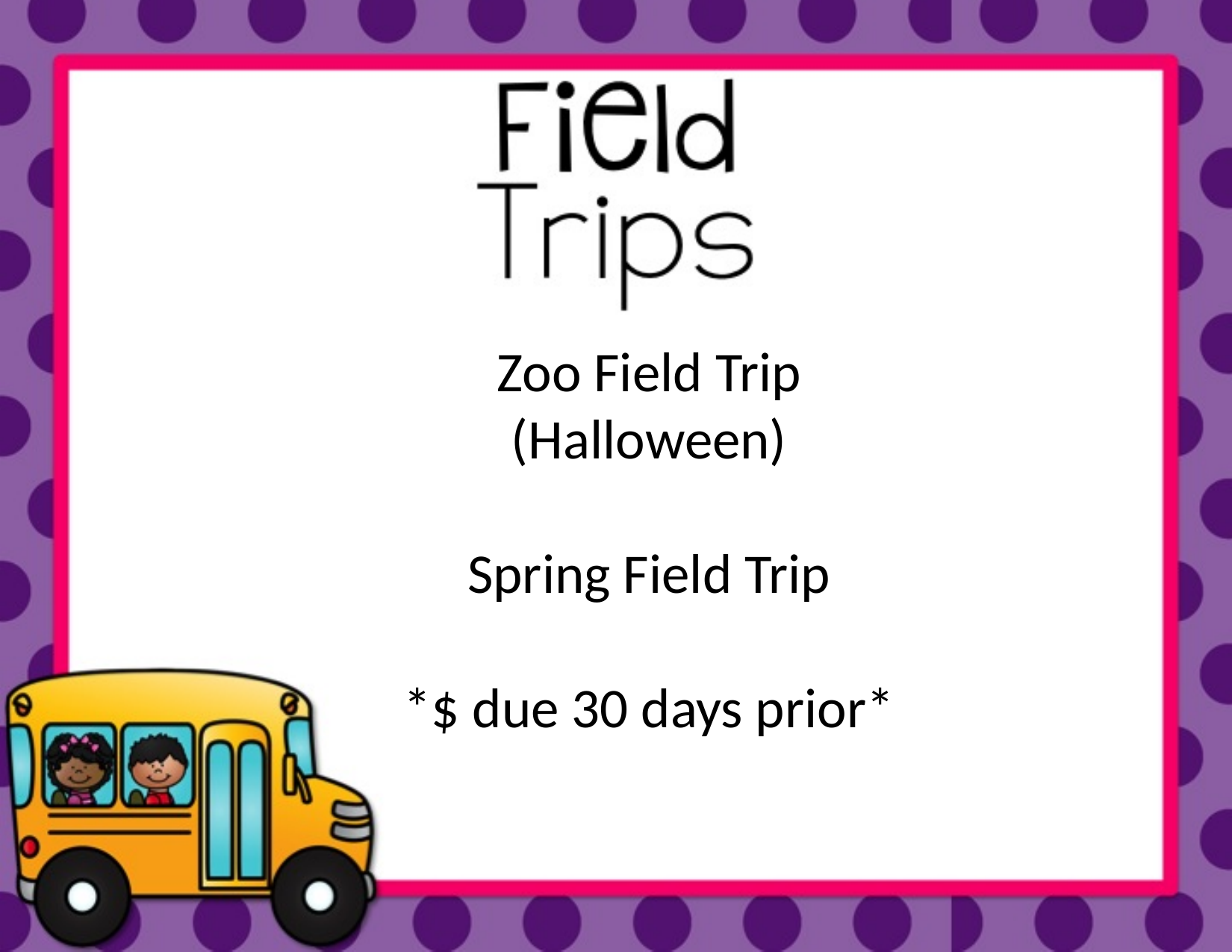

Zoo Field Trip
(Halloween)

Spring Field Trip

*$ due 30 days prior*